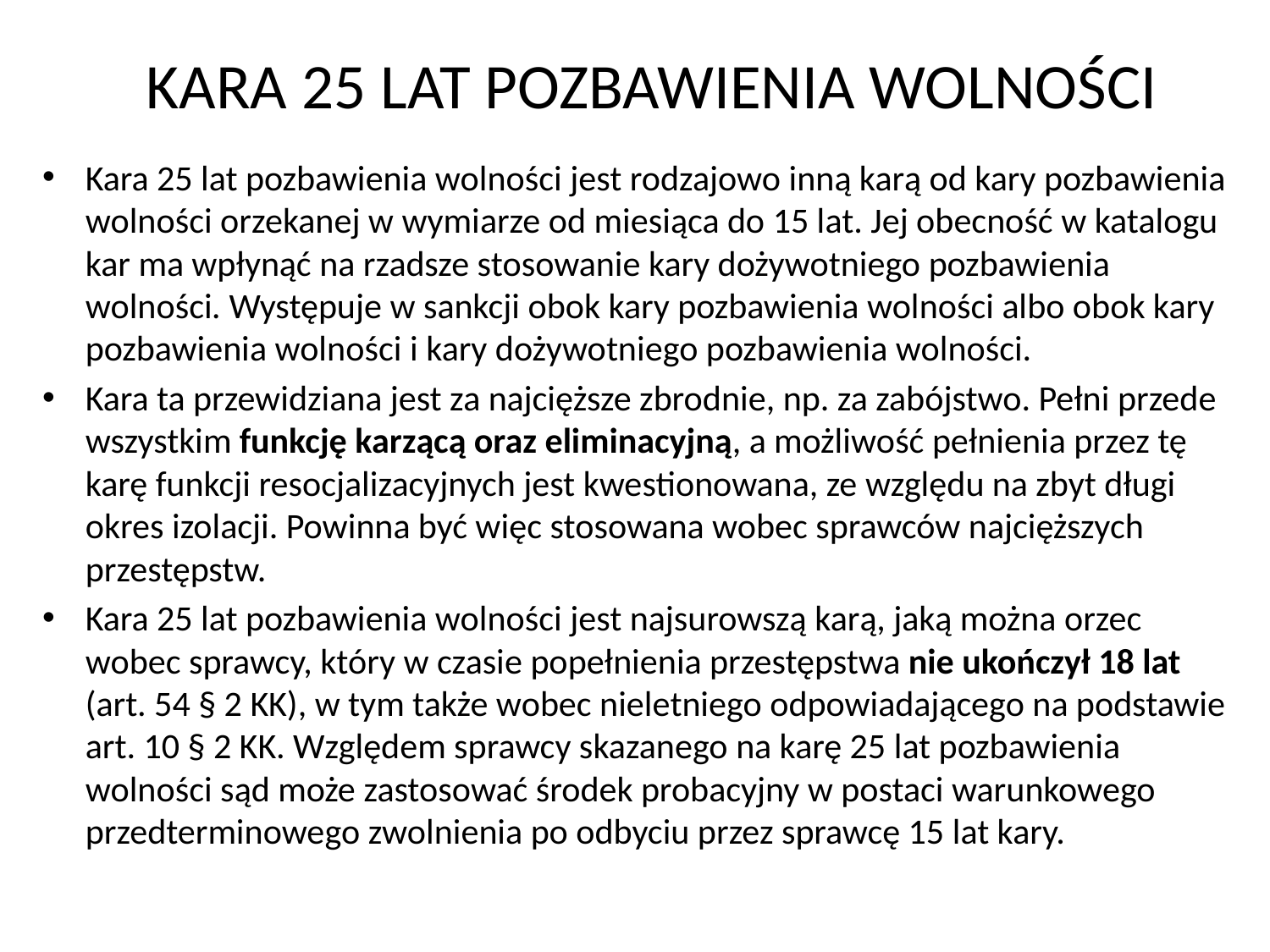

# KARA 25 LAT POZBAWIENIA WOLNOŚCI
Kara 25 lat pozbawienia wolności jest rodzajowo inną karą od kary pozbawienia wolności orzekanej w wymiarze od miesiąca do 15 lat. Jej obecność w katalogu kar ma wpłynąć na rzadsze stosowanie kary dożywotniego pozbawienia wolności. Występuje w sankcji obok kary pozbawienia wolności albo obok kary pozbawienia wolności i kary dożywotniego pozbawienia wolności.
Kara ta przewidziana jest za najcięższe zbrodnie, np. za zabójstwo. Pełni przede wszystkim funkcję karzącą oraz eliminacyjną, a możliwość pełnienia przez tę karę funkcji resocjalizacyjnych jest kwestionowana, ze względu na zbyt długi okres izolacji. Powinna być więc stosowana wobec sprawców najcięższych przestępstw.
Kara 25 lat pozbawienia wolności jest najsurowszą karą, jaką można orzec wobec sprawcy, który w czasie popełnienia przestępstwa nie ukończył 18 lat (art. 54 § 2 KK), w tym także wobec nieletniego odpowiadającego na podstawie art. 10 § 2 KK. Względem sprawcy skazanego na karę 25 lat pozbawienia wolności sąd może zastosować środek probacyjny w postaci warunkowego przedterminowego zwolnienia po odbyciu przez sprawcę 15 lat kary.